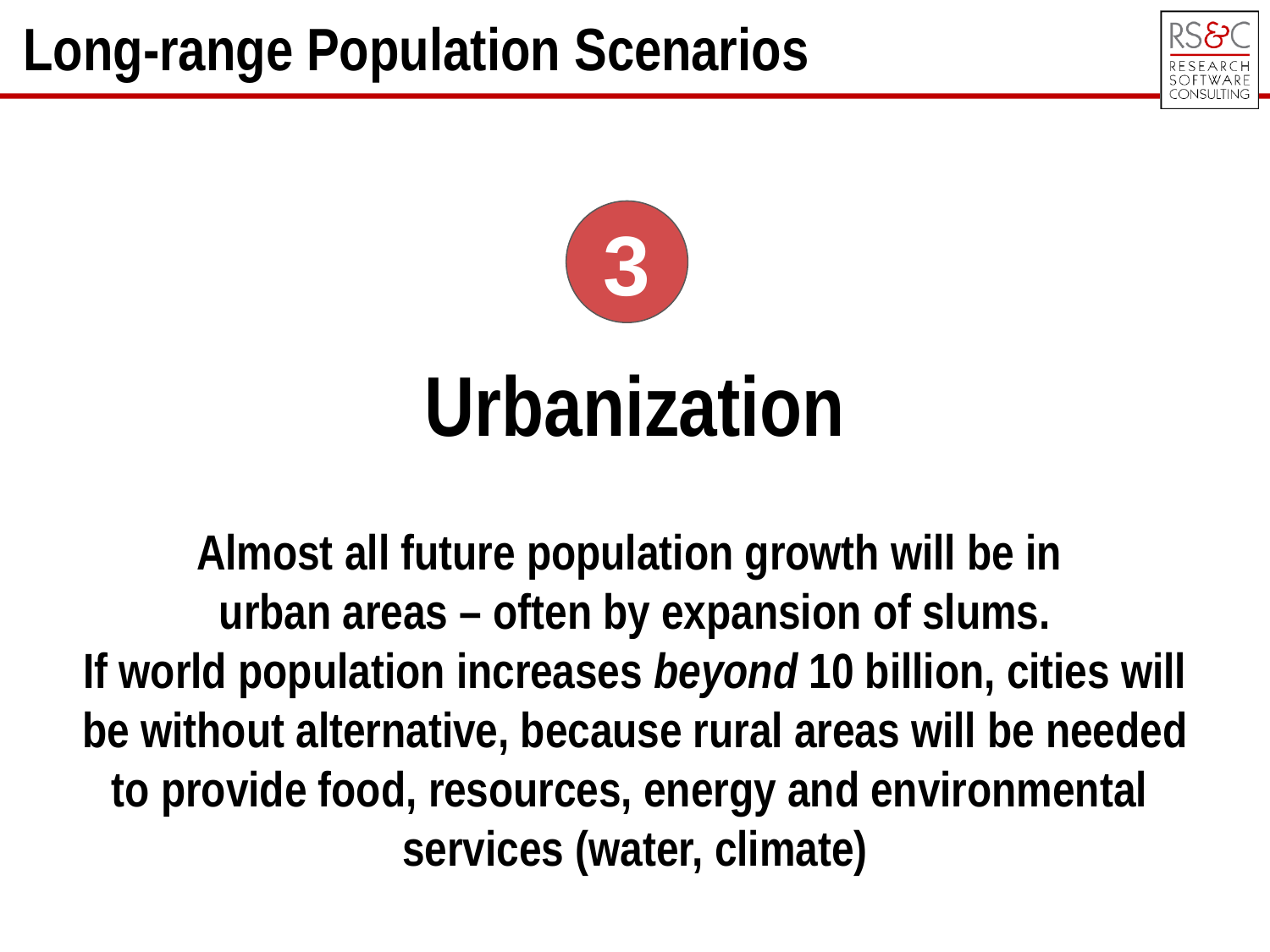

Long-range Population Scenarios
3
Urbanization
Almost all future population growth will be in
urban areas – often by expansion of slums.
If world population increases beyond 10 billion, cities will
be without alternative, because rural areas will be needed
to provide food, resources, energy and environmental
services (water, climate)